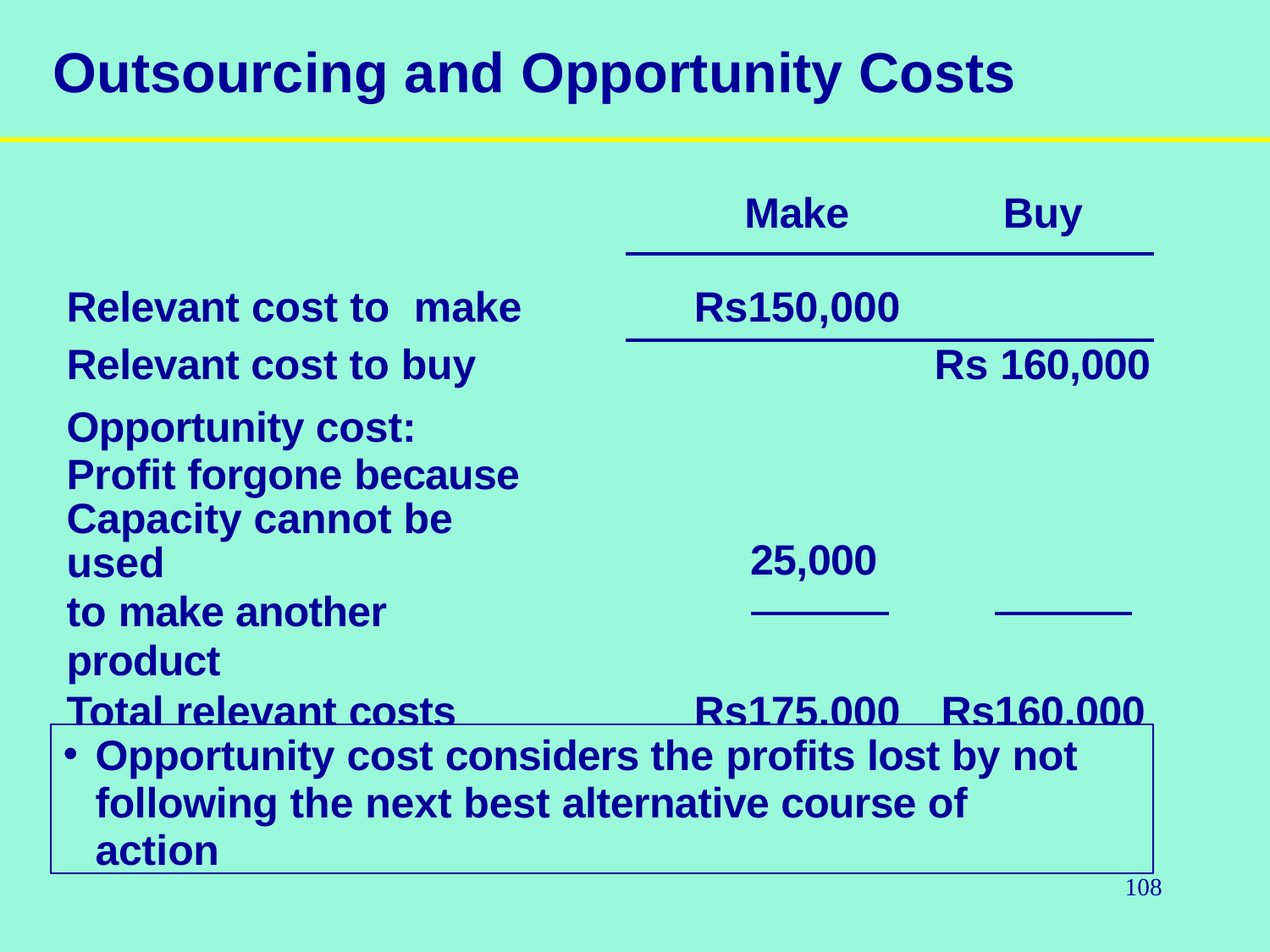

# Outsourcing and Opportunity Costs
|  | Make | Buy |
| --- | --- | --- |
| Relevant cost to make | Rs150,000 |  |
| Relevant cost to buy |  | Rs 160,000 |
| Opportunity cost: Profit forgone because Capacity cannot be used to make another product | 25,000 |  |
| Total relevant costs | Rs175,000 | Rs160,000 |

Opportunity cost considers the profits lost by not  following the next best alternative course of action
108